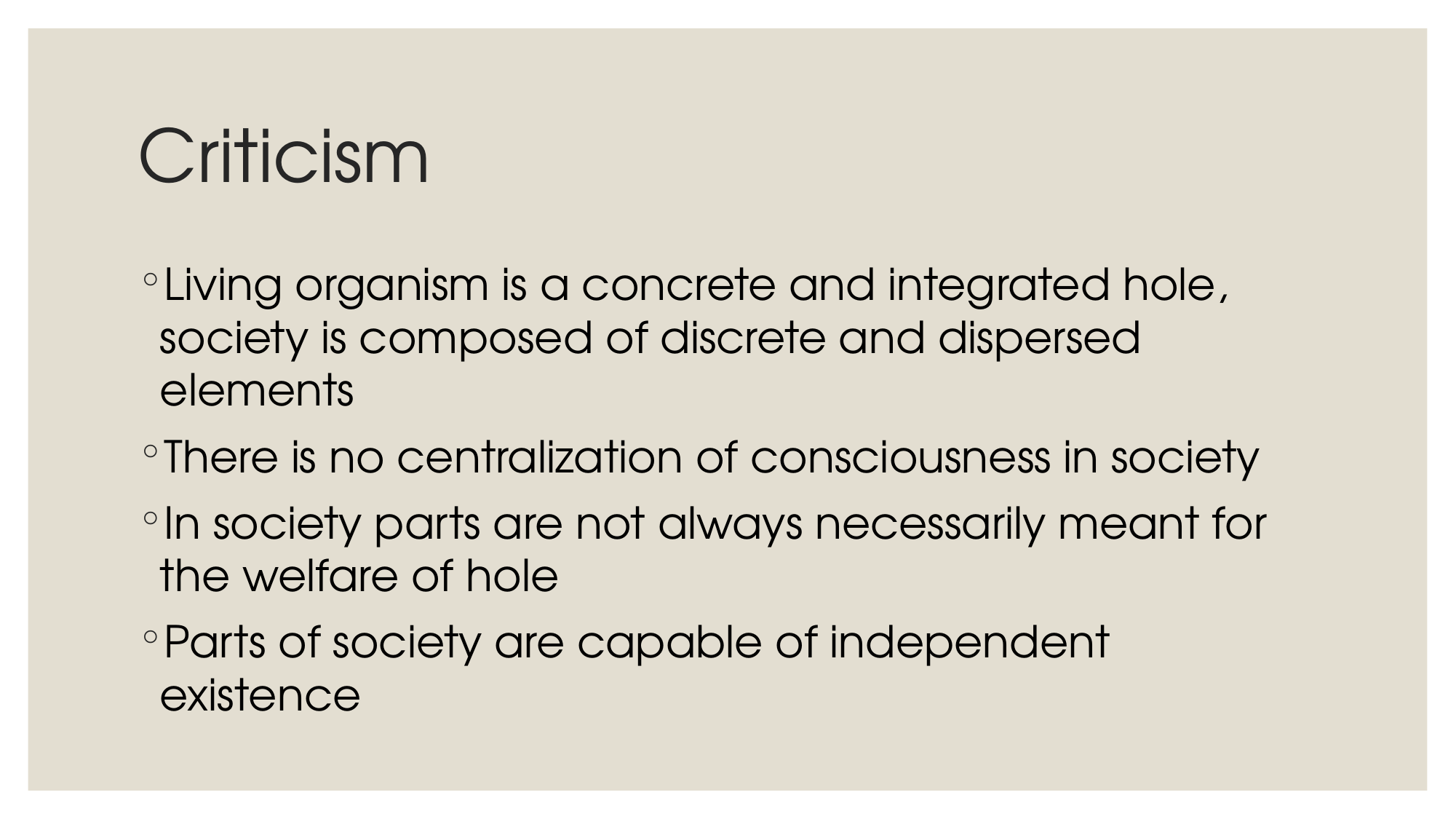

# Criticism
Living organism is a concrete and integrated hole, society is composed of discrete and dispersed elements
There is no centralization of consciousness in society
In society parts are not always necessarily meant for the welfare of hole
Parts of society are capable of independent existence